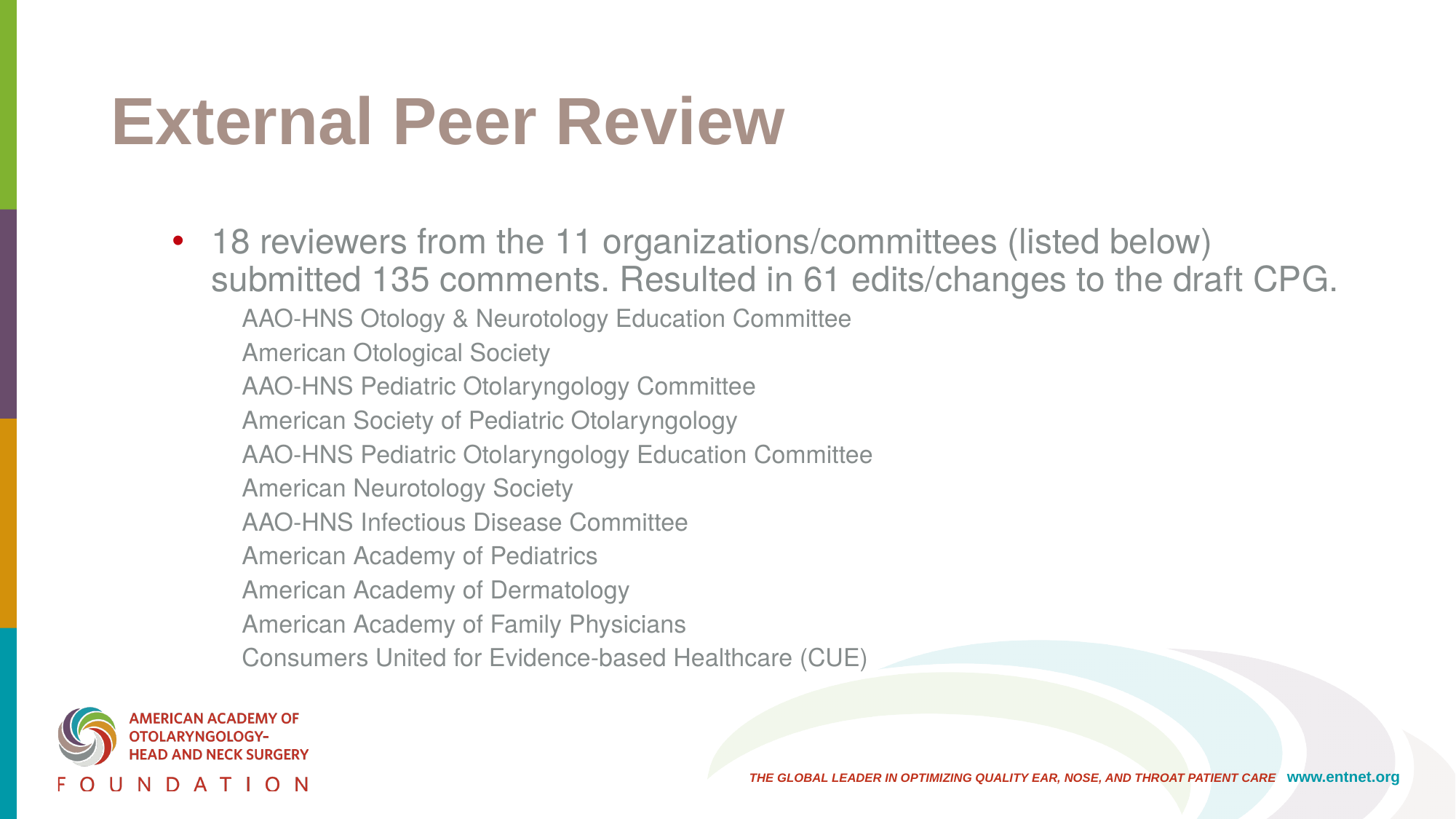

# External Peer Review
18 reviewers from the 11 organizations/committees (listed below) submitted 135 comments. Resulted in 61 edits/changes to the draft CPG.
AAO-HNS Otology & Neurotology Education Committee
American Otological Society
AAO-HNS Pediatric Otolaryngology Committee
American Society of Pediatric Otolaryngology
AAO-HNS Pediatric Otolaryngology Education Committee
American Neurotology Society
AAO-HNS Infectious Disease Committee
American Academy of Pediatrics
American Academy of Dermatology
American Academy of Family Physicians
Consumers United for Evidence-based Healthcare (CUE)